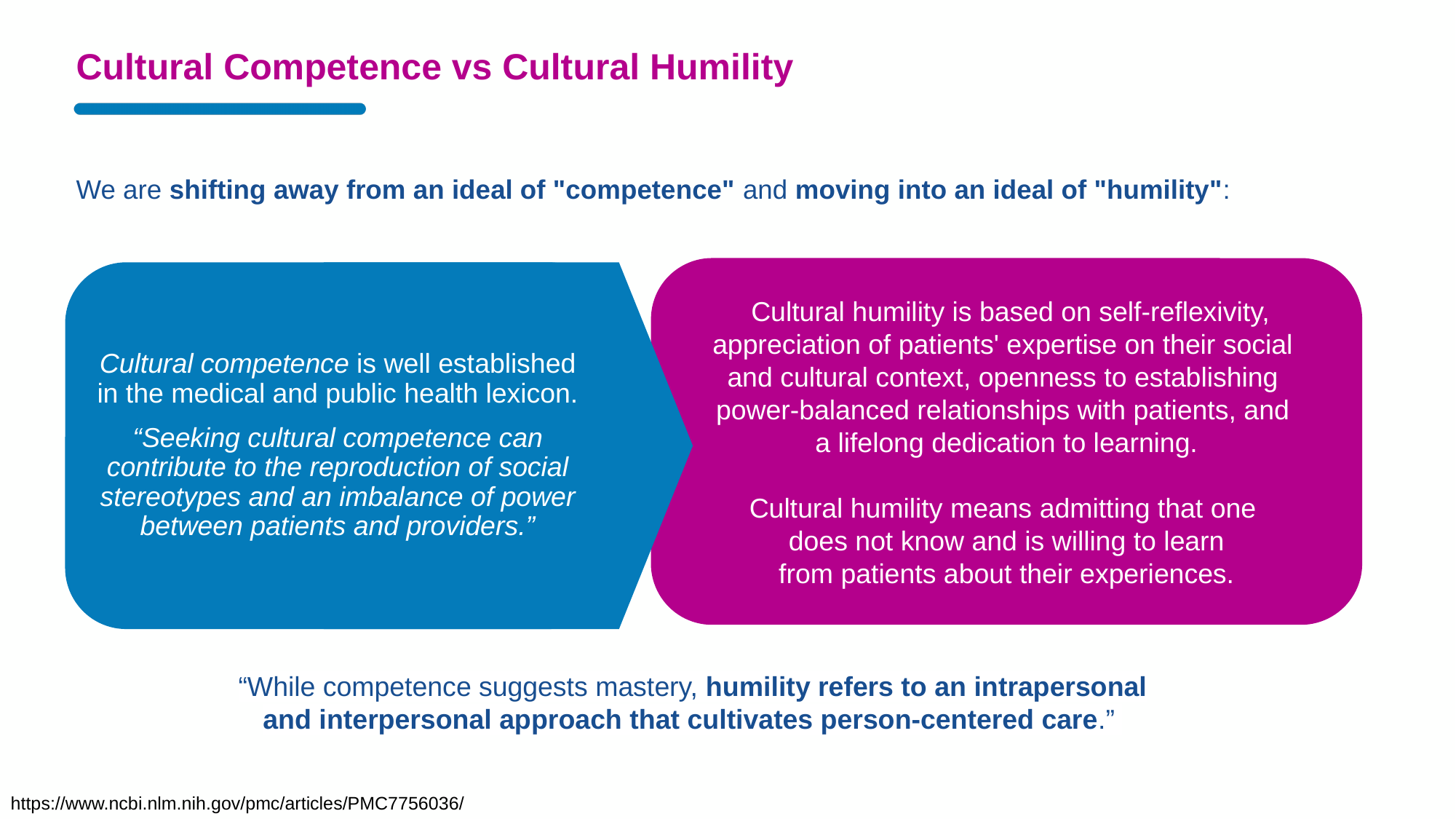

# Cultural Competence vs Cultural Humility
We are shifting away from an ideal of "competence" and moving into an ideal of "humility":
 Cultural humility is based on self-reflexivity, appreciation of patients' expertise on their social
and cultural context, openness to establishing
power-balanced relationships with patients, and
a lifelong dedication to learning.

Cultural humility means admitting that one
does not know and is willing to learn from patients about their experiences.

Cultural competence is well established in the medical and public health lexicon.
“Seeking cultural competence can contribute to the reproduction of social stereotypes and an imbalance of power between patients and providers.”
“While competence suggests mastery, humility refers to an intrapersonal and interpersonal approach that cultivates person-centered care.”
https://www.ncbi.nlm.nih.gov/pmc/articles/PMC7756036/